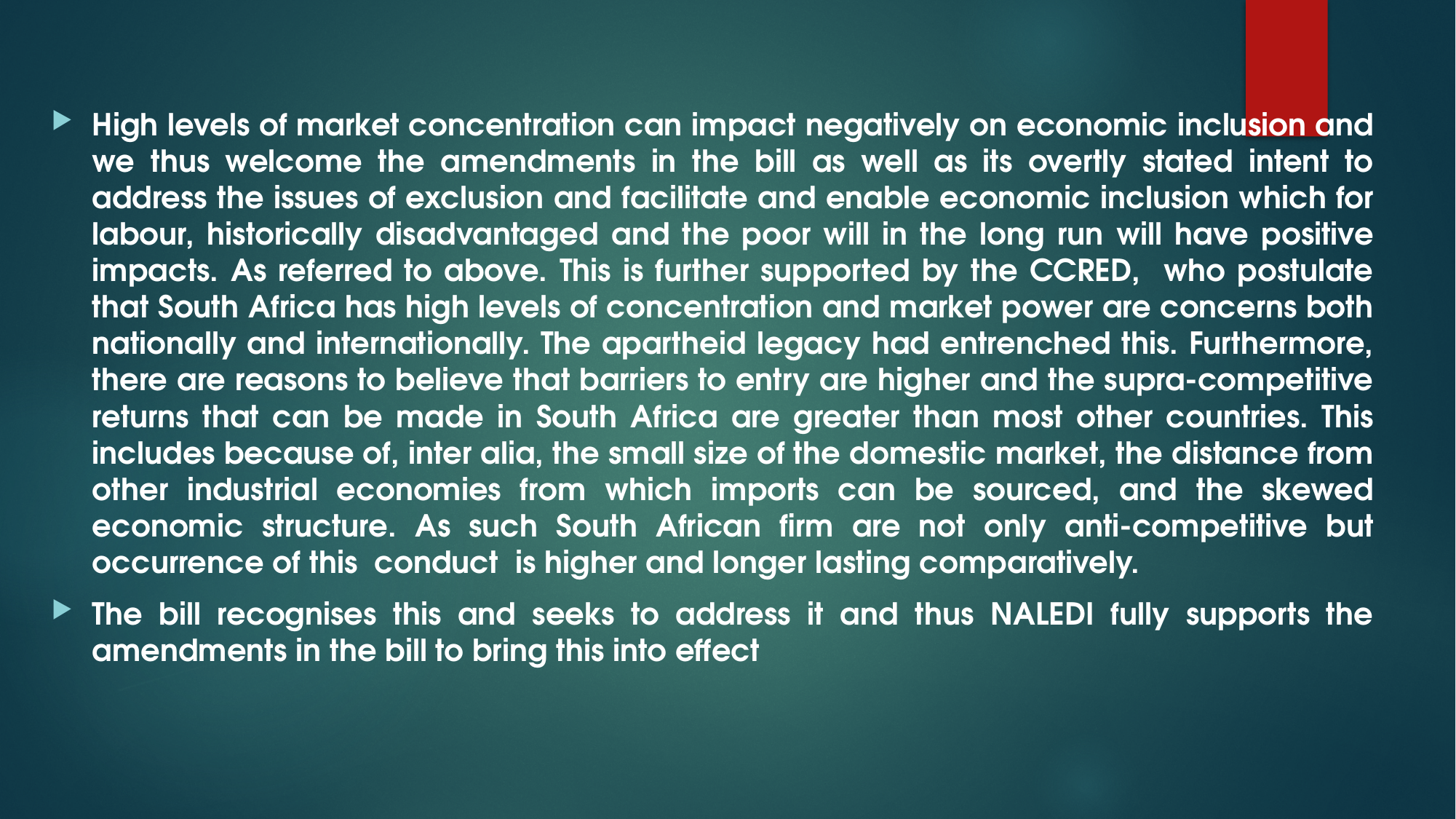

High levels of market concentration can impact negatively on economic inclusion and we thus welcome the amendments in the bill as well as its overtly stated intent to address the issues of exclusion and facilitate and enable economic inclusion which for labour, historically disadvantaged and the poor will in the long run will have positive impacts. As referred to above. This is further supported by the CCRED,  who postulate that South Africa has high levels of concentration and market power are concerns both nationally and internationally. The apartheid legacy had entrenched this. Furthermore, there are reasons to believe that barriers to entry are higher and the supra-competitive returns that can be made in South Africa are greater than most other countries. This includes because of, inter alia, the small size of the domestic market, the distance from other industrial economies from which imports can be sourced, and the skewed economic structure. As such South African firm are not only anti-competitive but occurrence of this  conduct  is higher and longer lasting comparatively.
The bill recognises this and seeks to address it and thus NALEDI fully supports the amendments in the bill to bring this into effect